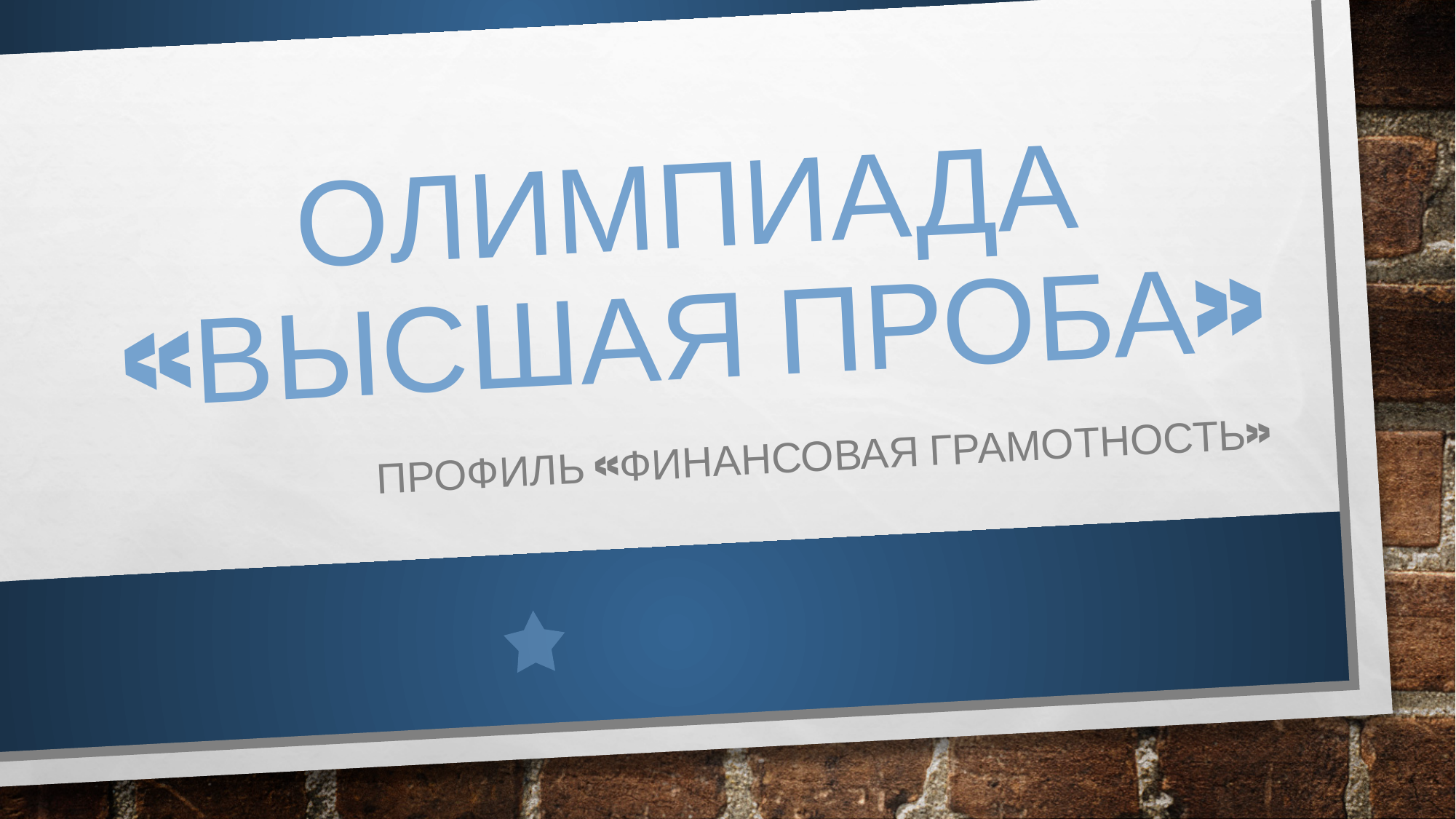

# Олимпиада «высшая проба»
Профиль «финансовая грамотность»